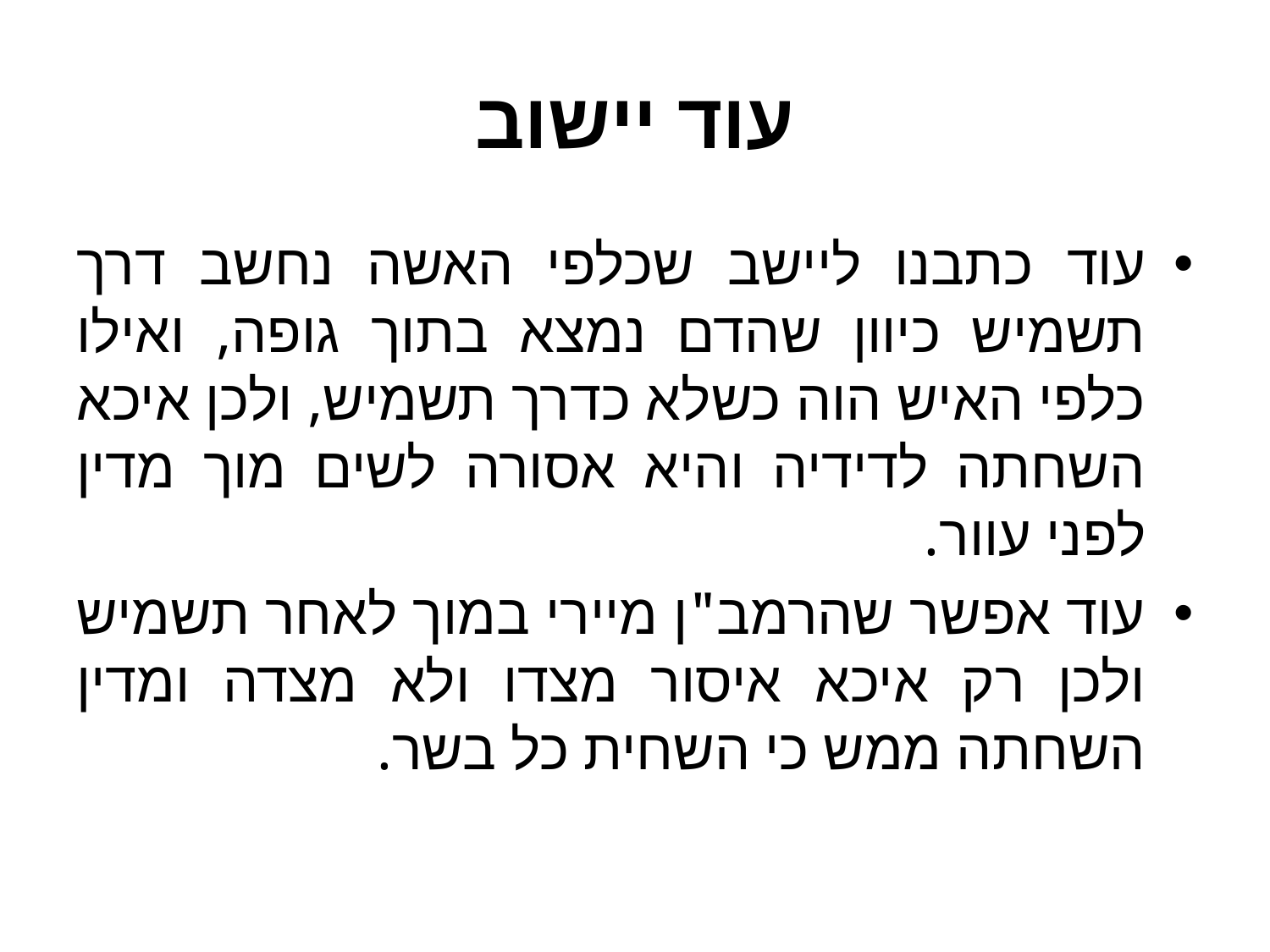

# עוד יישוב
עוד כתבנו ליישב שכלפי האשה נחשב דרך תשמיש כיוון שהדם נמצא בתוך גופה, ואילו כלפי האיש הוה כשלא כדרך תשמיש, ולכן איכא השחתה לדידיה והיא אסורה לשים מוך מדין לפני עוור.
עוד אפשר שהרמב"ן מיירי במוך לאחר תשמיש ולכן רק איכא איסור מצדו ולא מצדה ומדין השחתה ממש כי השחית כל בשר.